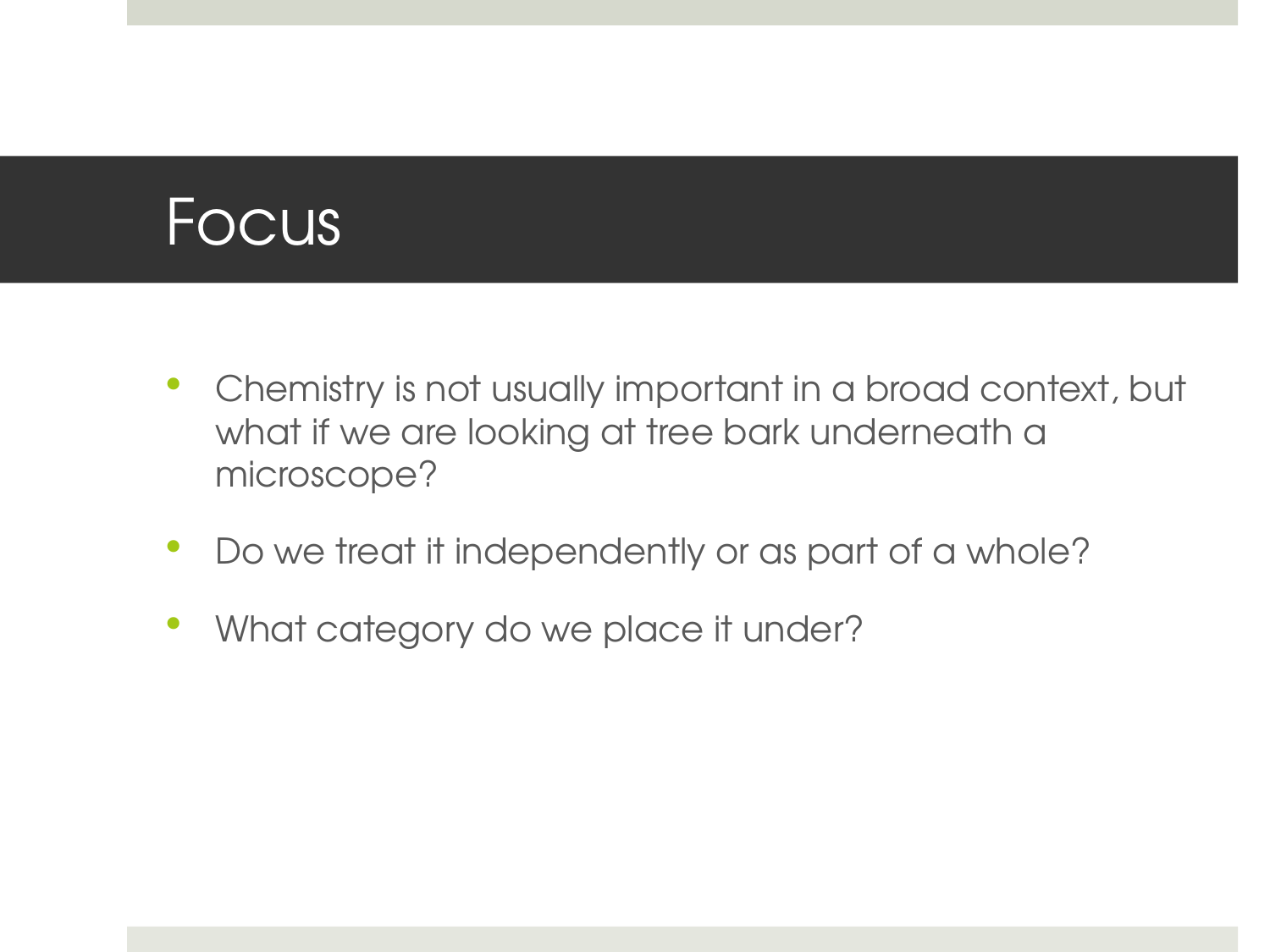

# Focus
Chemistry is not usually important in a broad context, but what if we are looking at tree bark underneath a microscope?
Do we treat it independently or as part of a whole?
What category do we place it under?